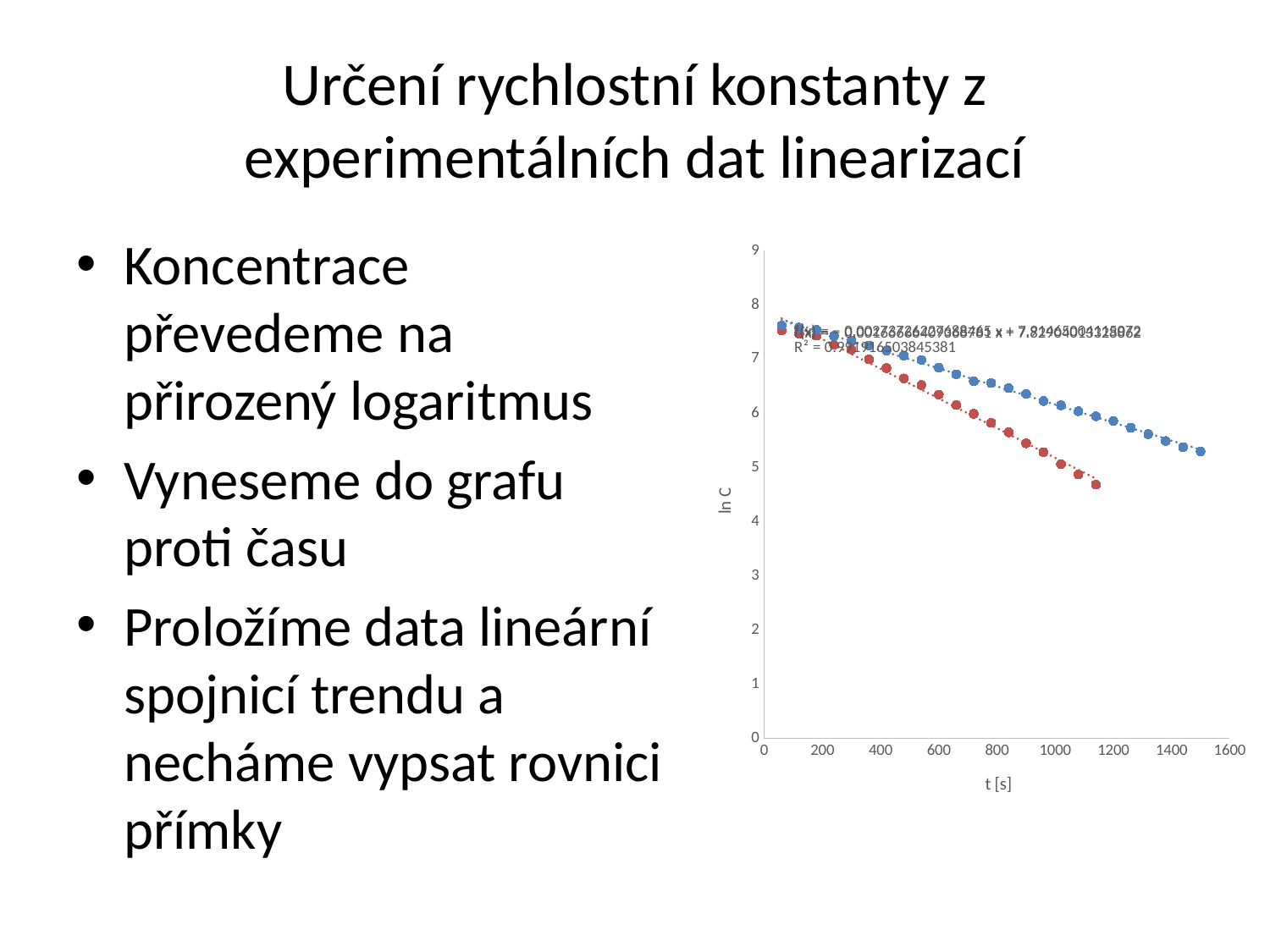

# Určení rychlostní konstanty z experimentálních dat linearizací
Koncentrace převedeme na přirozený logaritmus
Vyneseme do grafu proti času
Proložíme data lineární spojnicí trendu a necháme vypsat rovnici přímky

### Chart

| Category |  |  |
|---|---|---|